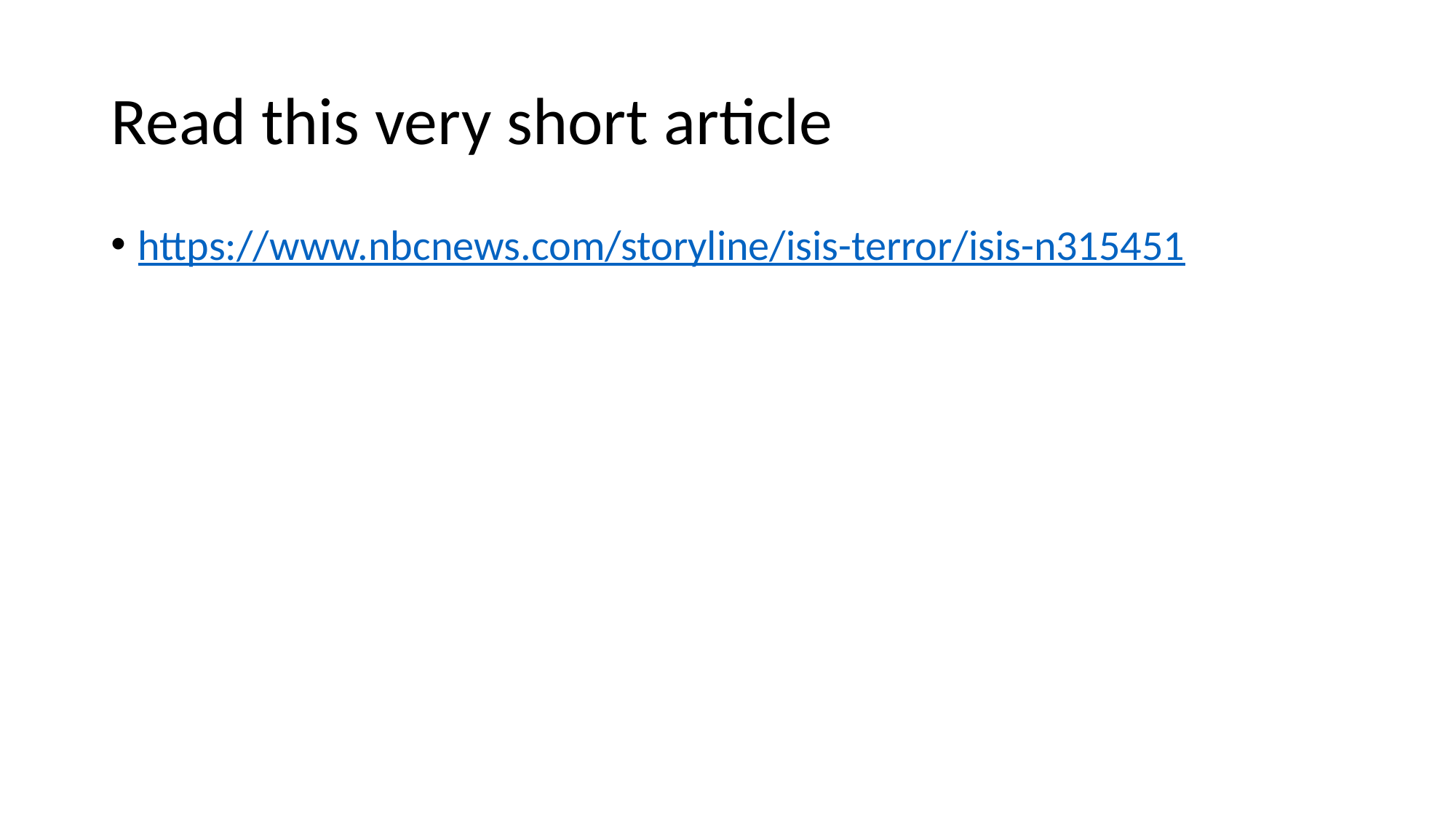

# Read this very short article
https://www.nbcnews.com/storyline/isis-terror/isis-n315451